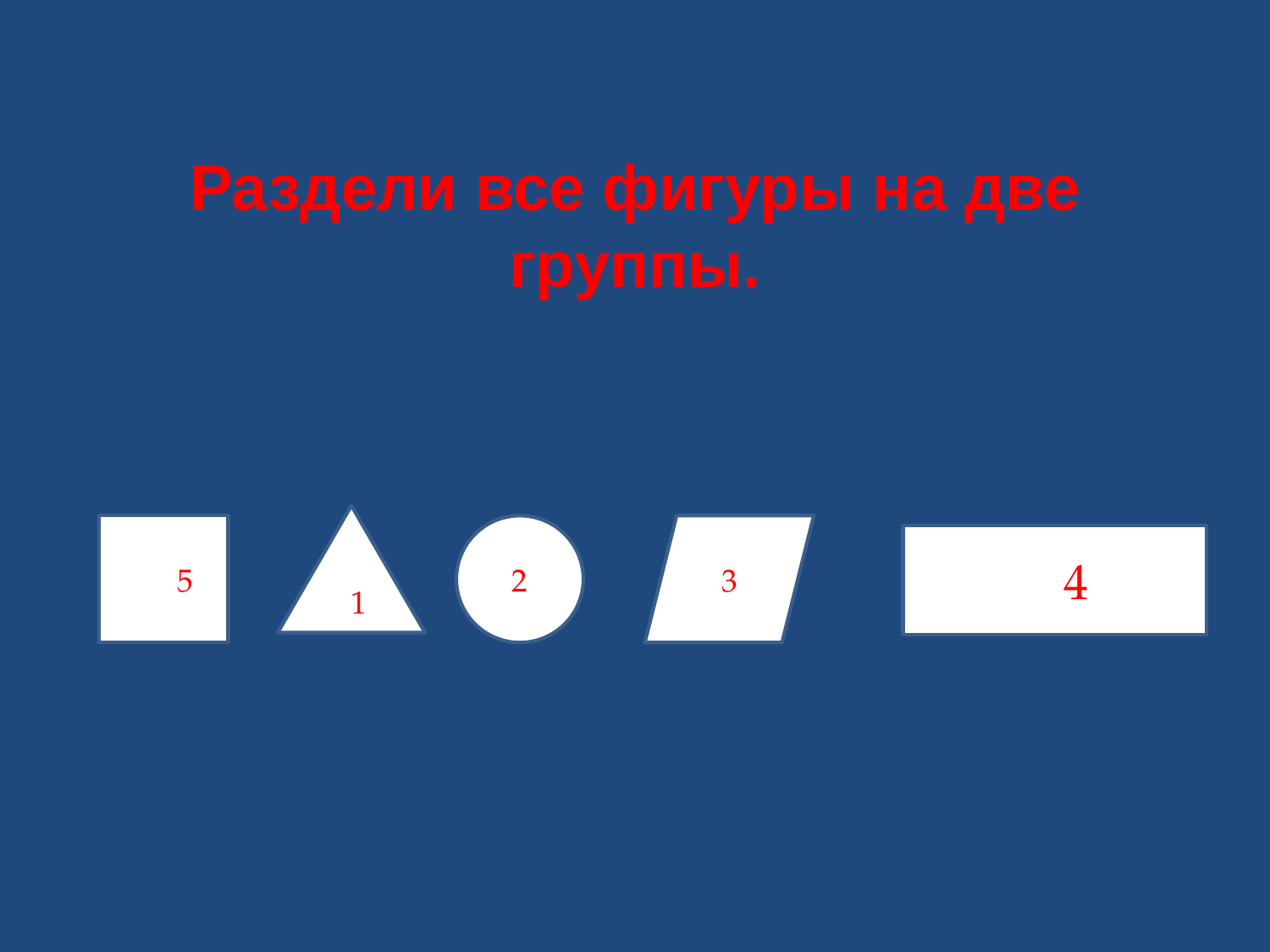

# Раздели все фигуры на две группы.
11
555
2
3
44